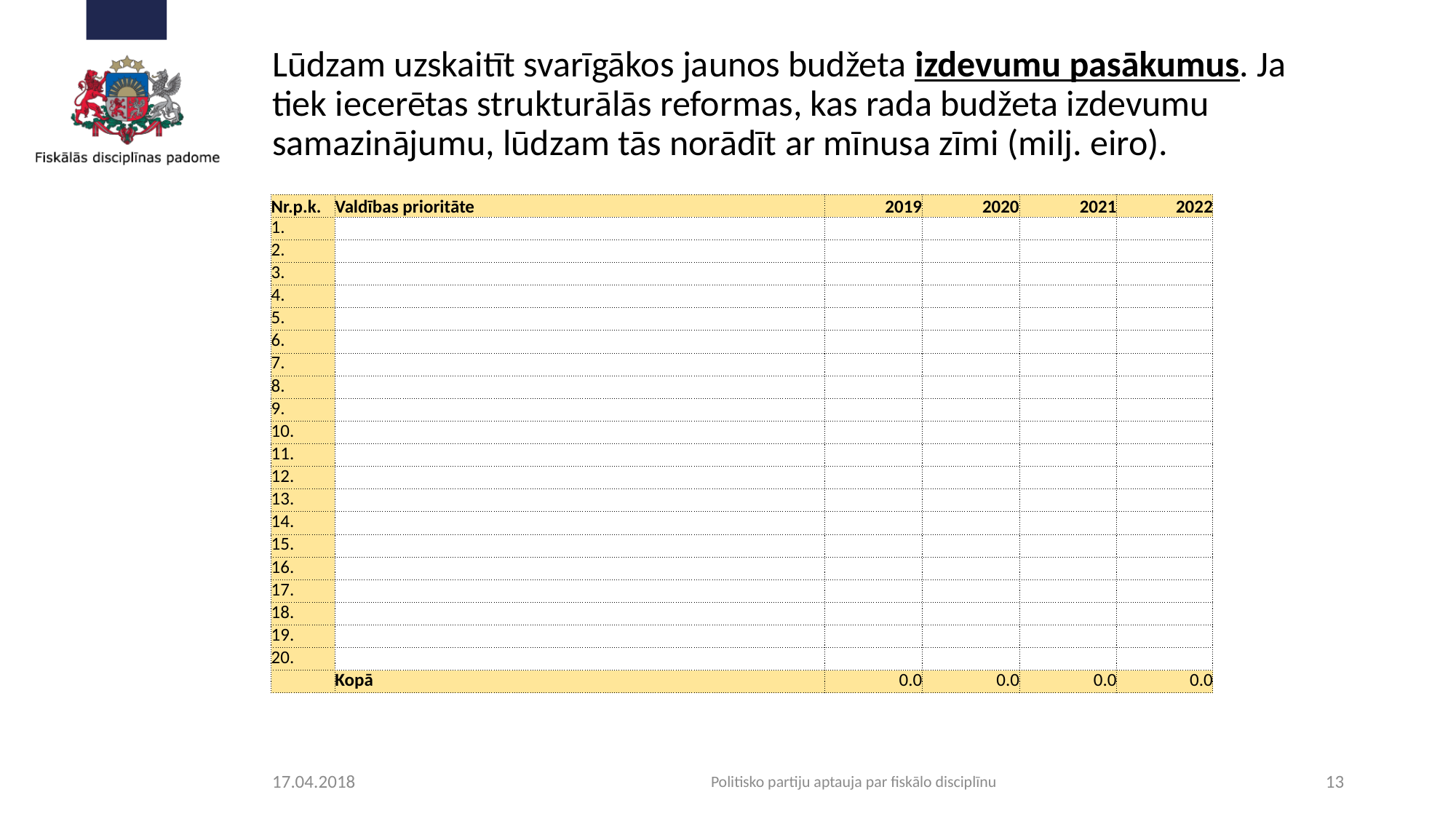

# Lūdzam uzskaitīt svarīgākos jaunos budžeta izdevumu pasākumus. Ja tiek iecerētas strukturālās reformas, kas rada budžeta izdevumu samazinājumu, lūdzam tās norādīt ar mīnusa zīmi (milj. eiro).
| Nr.p.k. | Valdības prioritāte | 2019 | 2020 | 2021 | 2022 |
| --- | --- | --- | --- | --- | --- |
| 1. |  |  |  |  |  |
| 2. |  |  |  |  |  |
| 3. |  |  |  |  |  |
| 4. |  |  |  |  |  |
| 5. |  |  |  |  |  |
| 6. |  |  |  |  |  |
| 7. |  |  |  |  |  |
| 8. |  |  |  |  |  |
| 9. |  |  |  |  |  |
| 10. |  |  |  |  |  |
| 11. |  |  |  |  |  |
| 12. |  |  |  |  |  |
| 13. |  |  |  |  |  |
| 14. |  |  |  |  |  |
| 15. |  |  |  |  |  |
| 16. |  |  |  |  |  |
| 17. |  |  |  |  |  |
| 18. |  |  |  |  |  |
| 19. |  |  |  |  |  |
| 20. |  |  |  |  |  |
|  | Kopā | 0.0 | 0.0 | 0.0 | 0.0 |
17.04.2018
Politisko partiju aptauja par fiskālo disciplīnu
13